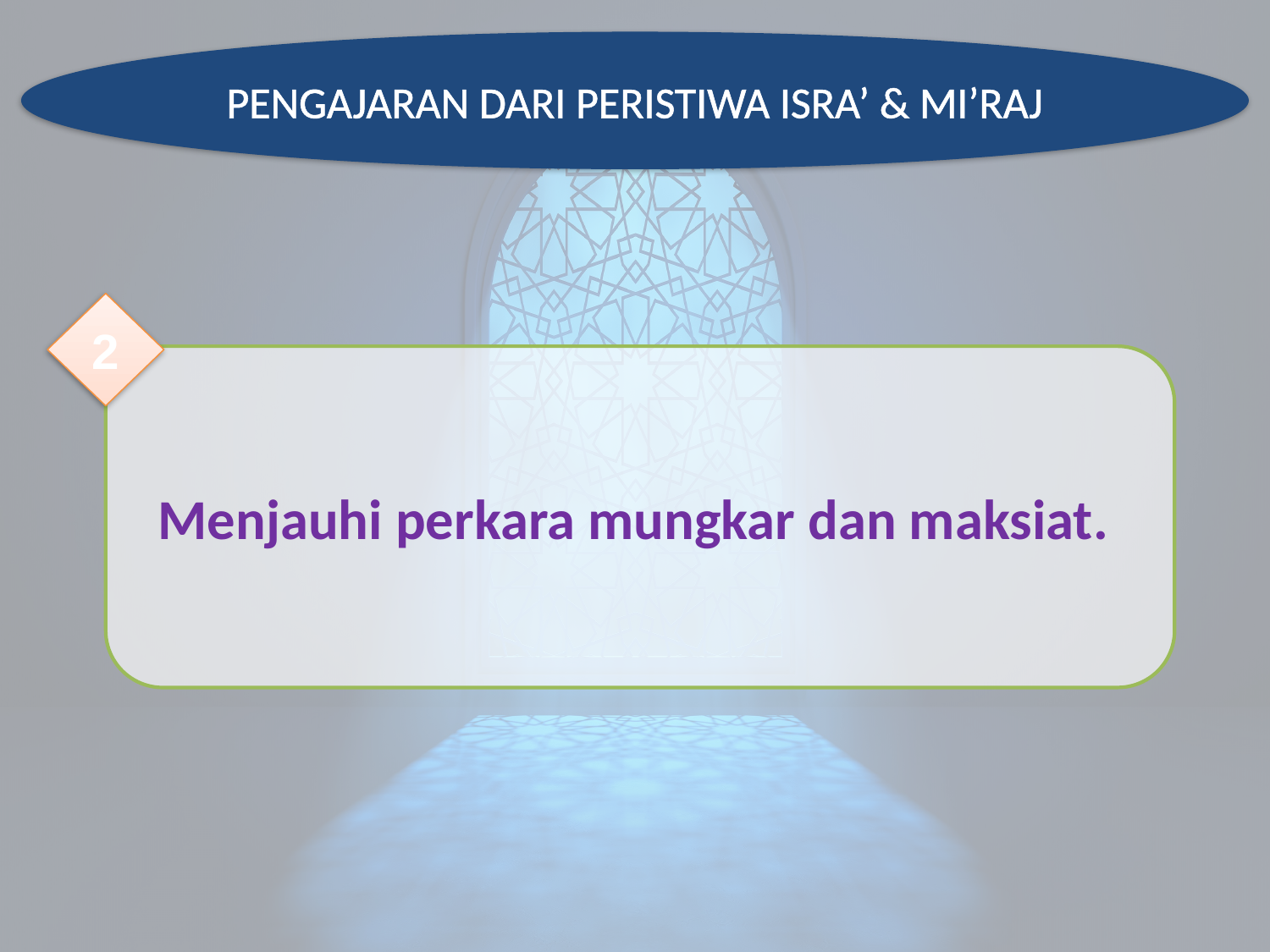

PENGAJARAN DARI PERISTIWA ISRA’ & MI’RAJ
2
Menjauhi perkara mungkar dan maksiat.